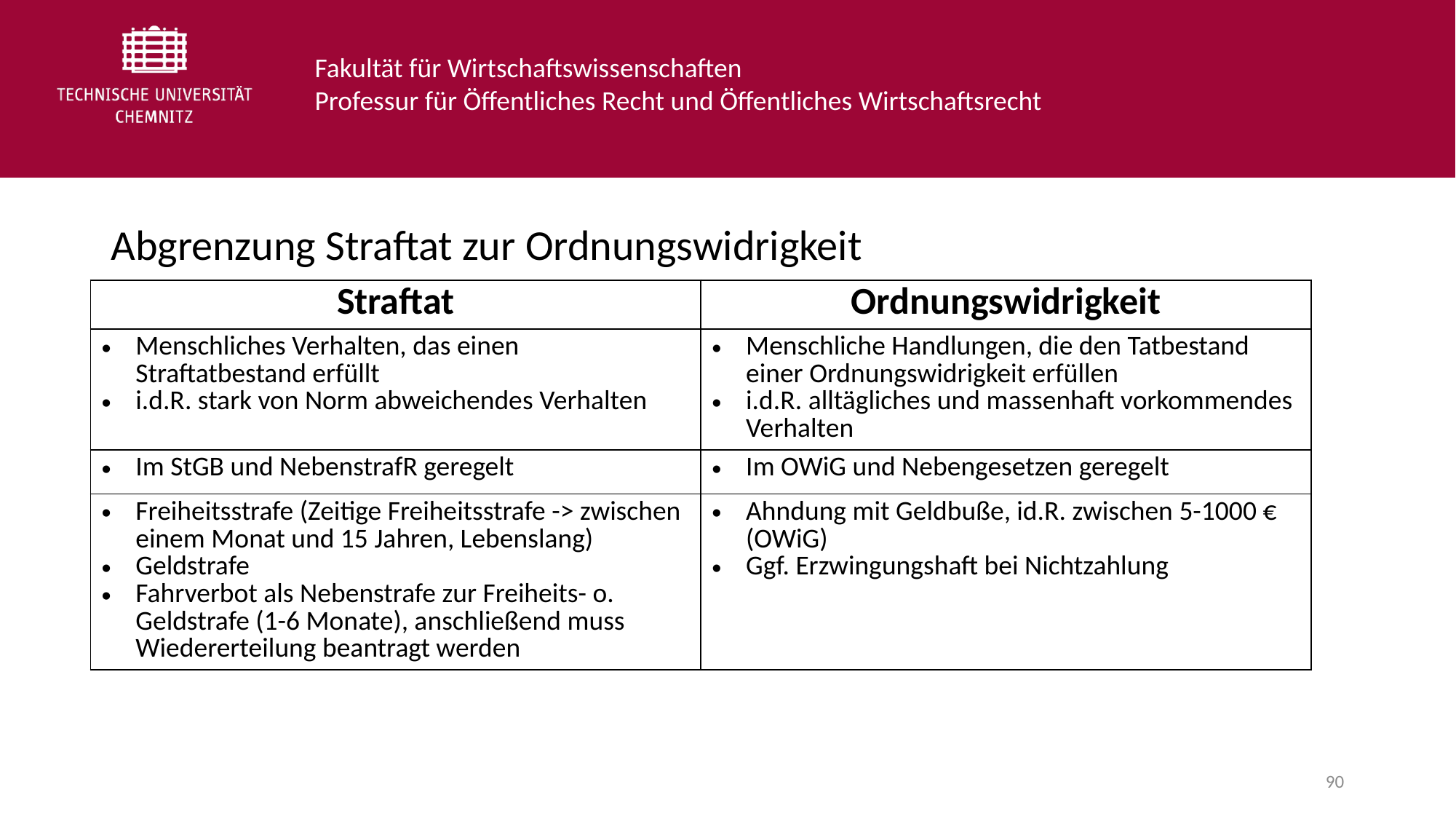

Abgrenzung Straftat zur Ordnungswidrigkeit

| Straftat | Ordnungswidrigkeit |
| --- | --- |
| Menschliches Verhalten, das einen Straftatbestand erfüllt i.d.R. stark von Norm abweichendes Verhalten | Menschliche Handlungen, die den Tatbestand einer Ordnungswidrigkeit erfüllen i.d.R. alltägliches und massenhaft vorkommendes Verhalten |
| Im StGB und NebenstrafR geregelt | Im OWiG und Nebengesetzen geregelt |
| Freiheitsstrafe (Zeitige Freiheitsstrafe -> zwischen einem Monat und 15 Jahren, Lebenslang) Geldstrafe Fahrverbot als Nebenstrafe zur Freiheits- o. Geldstrafe (1-6 Monate), anschließend muss Wiedererteilung beantragt werden | Ahndung mit Geldbuße, id.R. zwischen 5-1000 € (OWiG) Ggf. Erzwingungshaft bei Nichtzahlung |
90